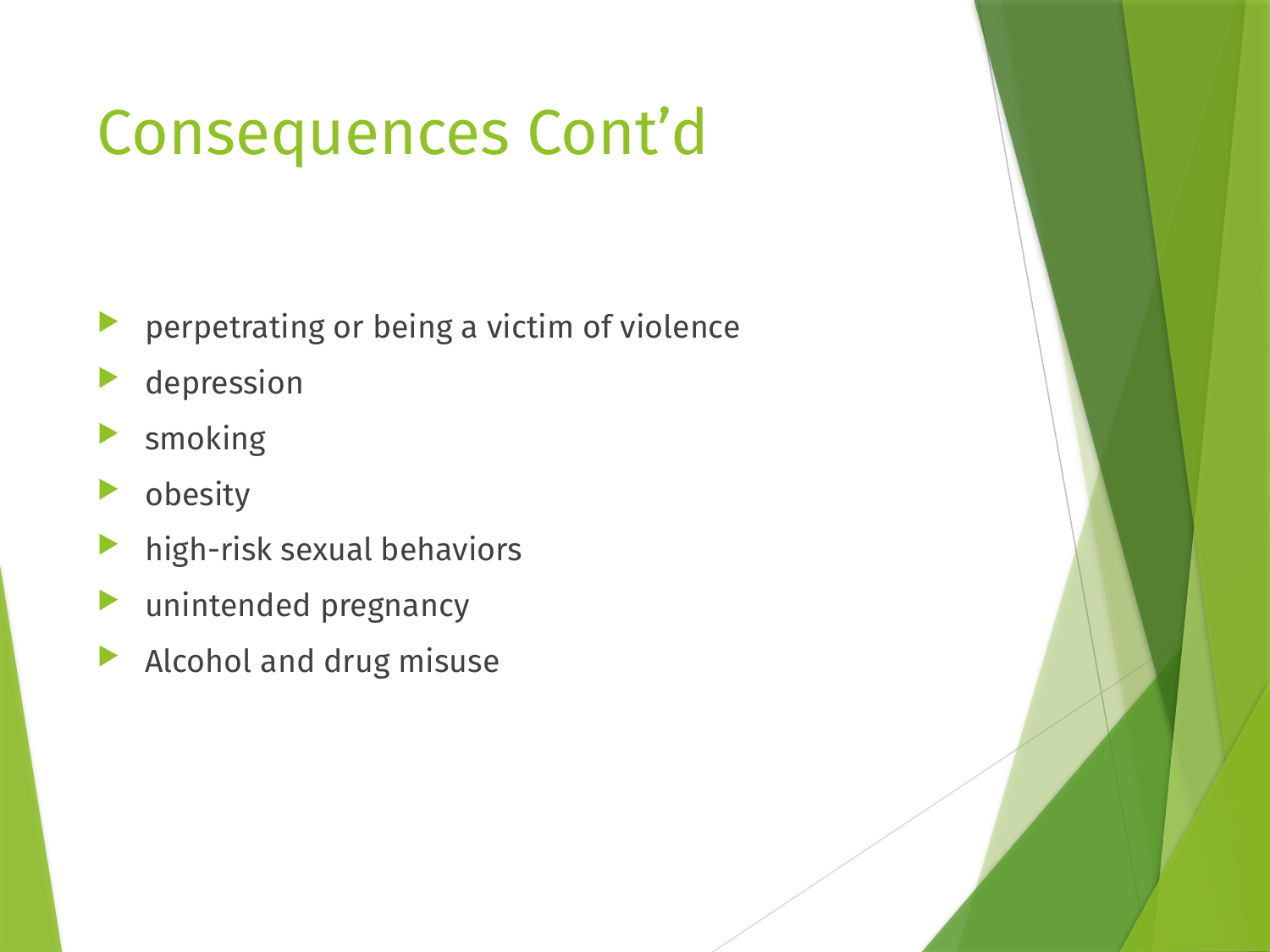

# Consequences Cont’d
perpetrating or being a victim of violence
depression
smoking
obesity
high-risk sexual behaviors
unintended pregnancy
Alcohol and drug misuse